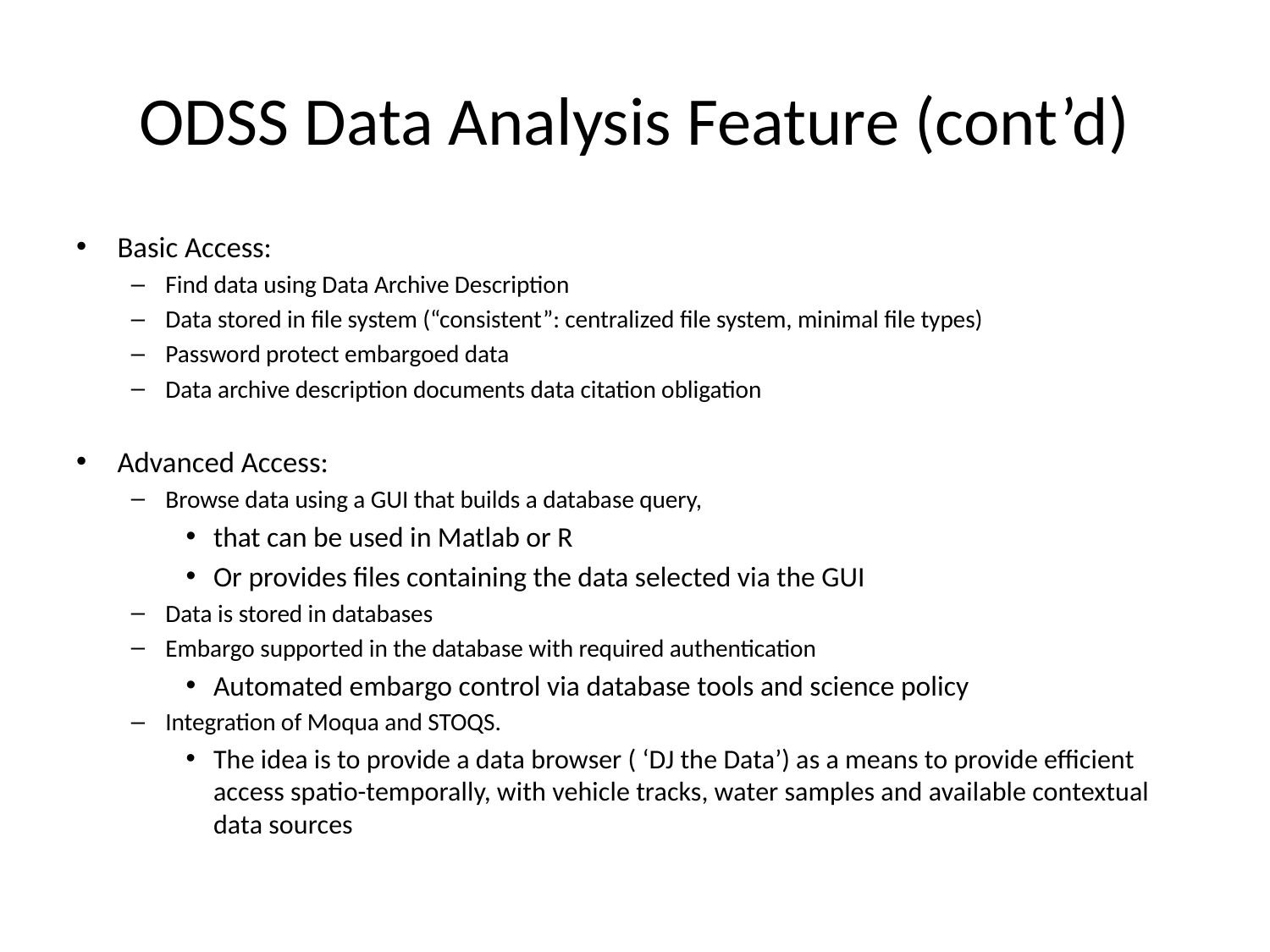

# ODSS Data Analysis Feature (cont’d)
Basic Access:
Find data using Data Archive Description
Data stored in file system (“consistent”: centralized file system, minimal file types)
Password protect embargoed data
Data archive description documents data citation obligation

Advanced Access:
Browse data using a GUI that builds a database query,
that can be used in Matlab or R
Or provides files containing the data selected via the GUI
Data is stored in databases
Embargo supported in the database with required authentication
Automated embargo control via database tools and science policy
Integration of Moqua and STOQS.
The idea is to provide a data browser ( ‘DJ the Data’) as a means to provide efficient access spatio-temporally, with vehicle tracks, water samples and available contextual data sources